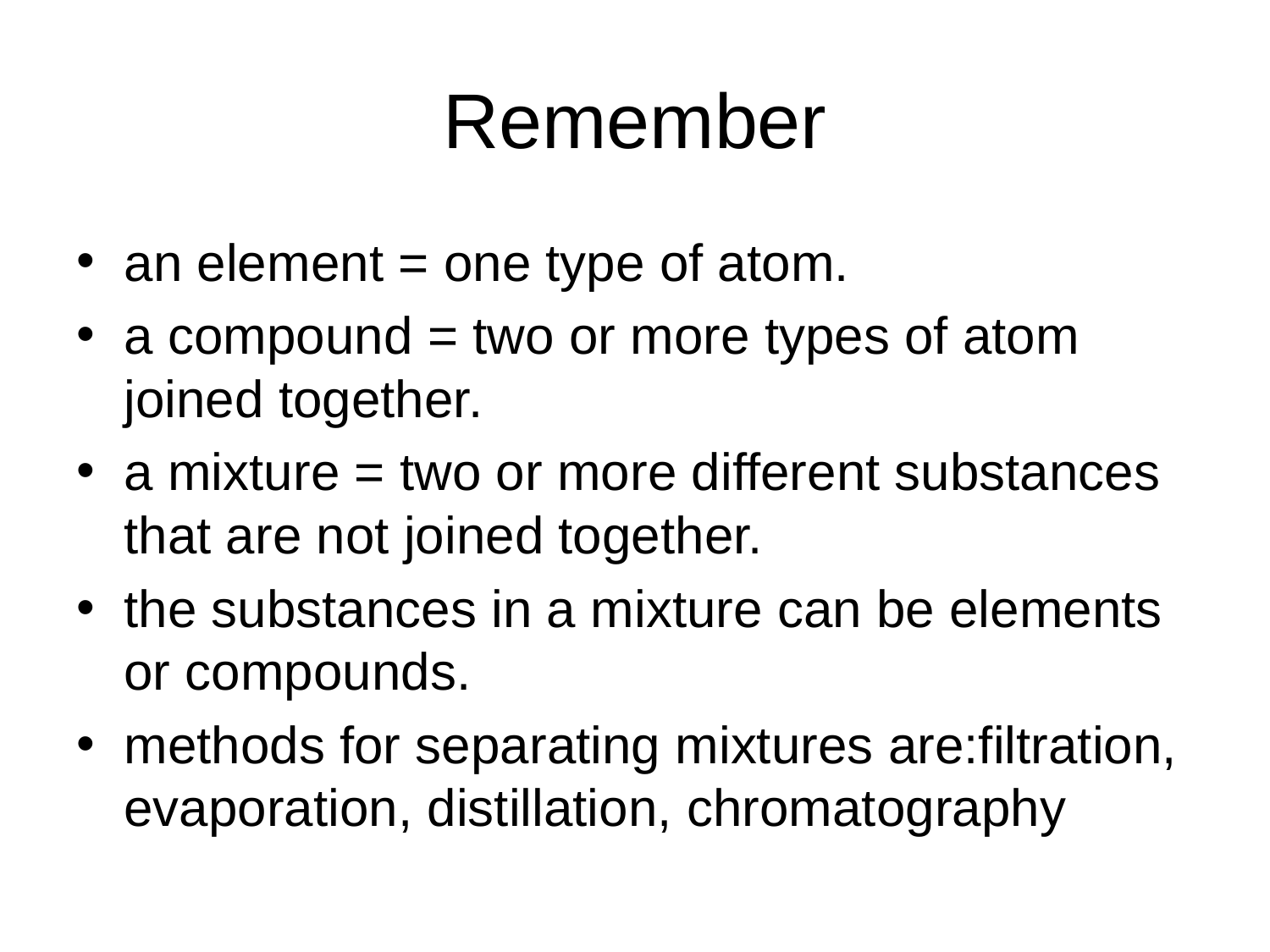

# Remember
an element = one type of atom.
a compound = two or more types of atom joined together.
a mixture = two or more different substances that are not joined together.
the substances in a mixture can be elements or compounds.
methods for separating mixtures are:filtration, evaporation, distillation, chromatography